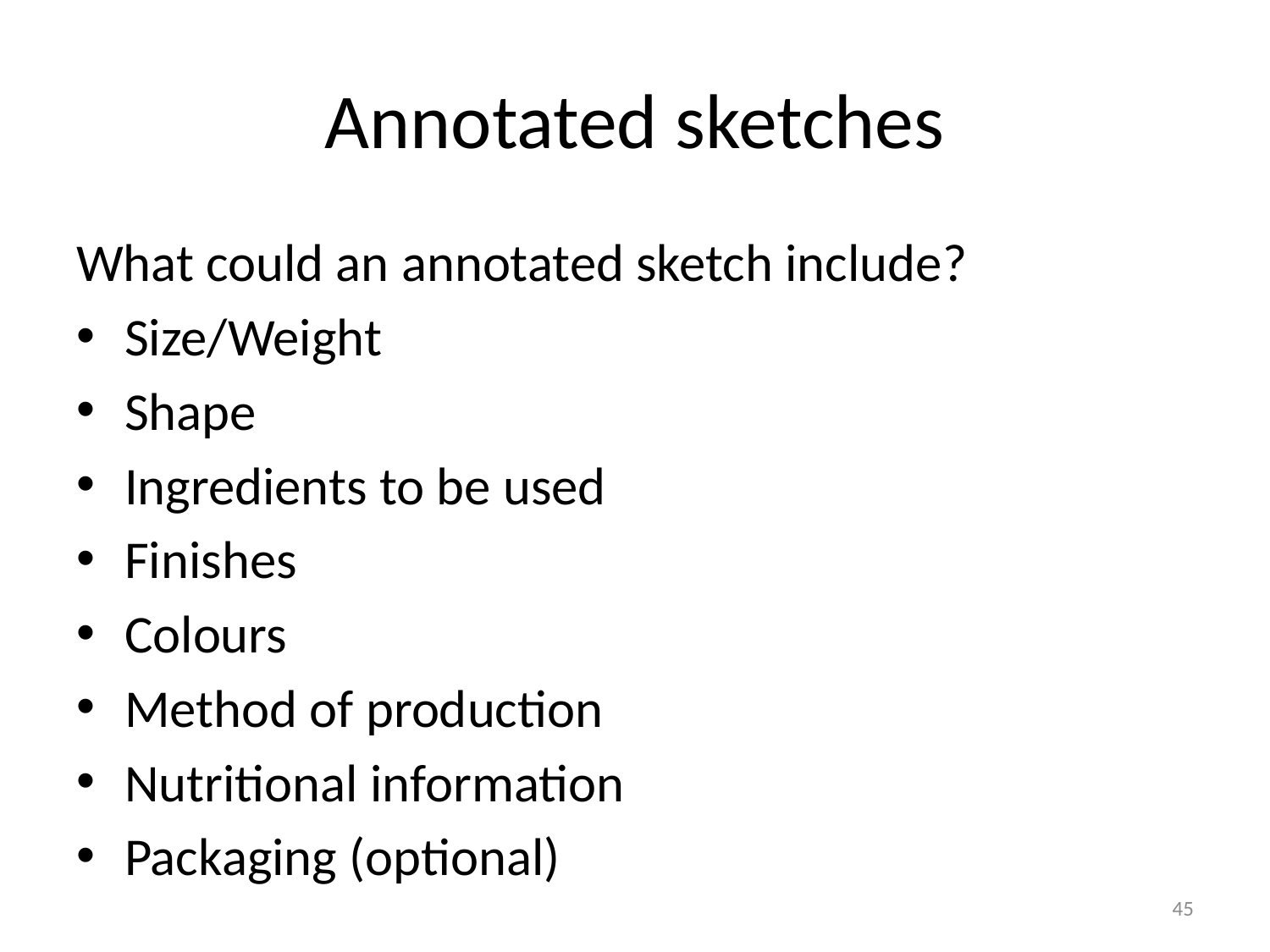

# Annotated sketches
What could an annotated sketch include?
Size/Weight
Shape
Ingredients to be used
Finishes
Colours
Method of production
Nutritional information
Packaging (optional)
45